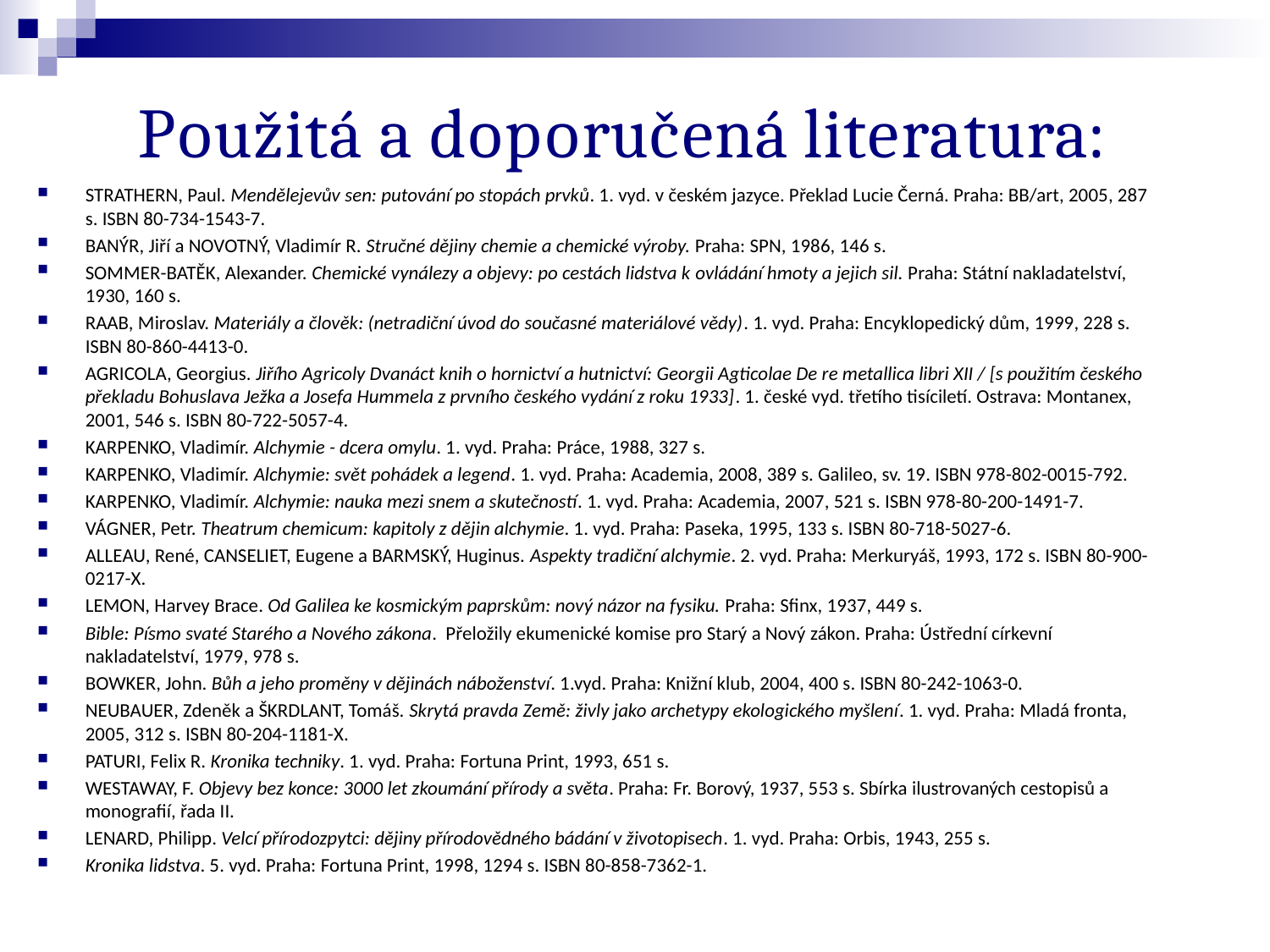

# Použitá a doporučená literatura:
STRATHERN, Paul. Mendělejevův sen: putování po stopách prvků. 1. vyd. v českém jazyce. Překlad Lucie Černá. Praha: BB/art, 2005, 287 s. ISBN 80-734-1543-7.
BANÝR, Jiří a NOVOTNÝ, Vladimír R. Stručné dějiny chemie a chemické výroby. Praha: SPN, 1986, 146 s.
SOMMER-BATĚK, Alexander. Chemické vynálezy a objevy: po cestách lidstva k ovládání hmoty a jejich sil. Praha: Státní nakladatelství, 1930, 160 s.
RAAB, Miroslav. Materiály a člověk: (netradiční úvod do současné materiálové vědy). 1. vyd. Praha: Encyklopedický dům, 1999, 228 s. ISBN 80-860-4413-0.
AGRICOLA, Georgius. Jiřího Agricoly Dvanáct knih o hornictví a hutnictví: Georgii Agticolae De re metallica libri XII / [s použitím českého překladu Bohuslava Ježka a Josefa Hummela z prvního českého vydání z roku 1933]. 1. české vyd. třetího tisíciletí. Ostrava: Montanex, 2001, 546 s. ISBN 80-722-5057-4.
KARPENKO, Vladimír. Alchymie - dcera omylu. 1. vyd. Praha: Práce, 1988, 327 s.
KARPENKO, Vladimír. Alchymie: svět pohádek a legend. 1. vyd. Praha: Academia, 2008, 389 s. Galileo, sv. 19. ISBN 978-802-0015-792.
KARPENKO, Vladimír. Alchymie: nauka mezi snem a skutečností. 1. vyd. Praha: Academia, 2007, 521 s. ISBN 978-80-200-1491-7.
VÁGNER, Petr. Theatrum chemicum: kapitoly z dějin alchymie. 1. vyd. Praha: Paseka, 1995, 133 s. ISBN 80-718-5027-6.
ALLEAU, René, CANSELIET, Eugene a BARMSKÝ, Huginus. Aspekty tradiční alchymie. 2. vyd. Praha: Merkuryáš, 1993, 172 s. ISBN 80-900-0217-X.
LEMON, Harvey Brace. Od Galilea ke kosmickým paprskům: nový názor na fysiku. Praha: Sfinx, 1937, 449 s.
Bible: Písmo svaté Starého a Nového zákona.  Přeložily ekumenické komise pro Starý a Nový zákon. Praha: Ústřední církevní nakladatelství, 1979, 978 s.
BOWKER, John. Bůh a jeho proměny v dějinách náboženství. 1.vyd. Praha: Knižní klub, 2004, 400 s. ISBN 80-242-1063-0.
NEUBAUER, Zdeněk a ŠKRDLANT, Tomáš. Skrytá pravda Země: živly jako archetypy ekologického myšlení. 1. vyd. Praha: Mladá fronta, 2005, 312 s. ISBN 80-204-1181-X.
PATURI, Felix R. Kronika techniky. 1. vyd. Praha: Fortuna Print, 1993, 651 s.
WESTAWAY, F. Objevy bez konce: 3000 let zkoumání přírody a světa. Praha: Fr. Borový, 1937, 553 s. Sbírka ilustrovaných cestopisů a monografií, řada II.
LENARD, Philipp. Velcí přírodozpytci: dějiny přírodovědného bádání v životopisech. 1. vyd. Praha: Orbis, 1943, 255 s.
Kronika lidstva. 5. vyd. Praha: Fortuna Print, 1998, 1294 s. ISBN 80-858-7362-1.